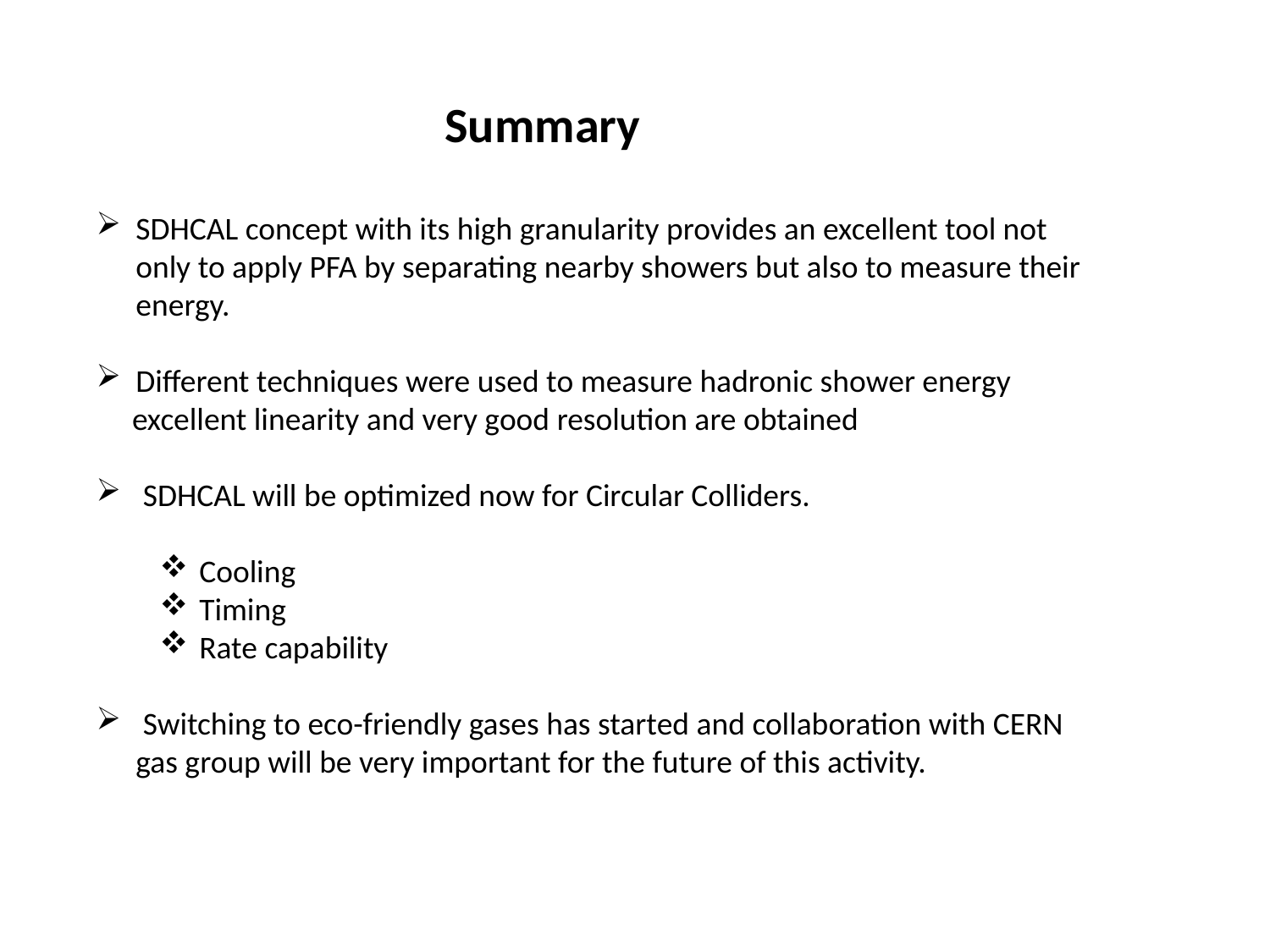

Summary
SDHCAL concept with its high granularity provides an excellent tool not only to apply PFA by separating nearby showers but also to measure their energy.

Different techniques were used to measure hadronic shower energy
     excellent linearity and very good resolution are obtained

 SDHCAL will be optimized now for Circular Colliders.

Cooling
Timing
Rate capability

 Switching to eco-friendly gases has started and collaboration with CERN gas group will be very important for the future of this activity.